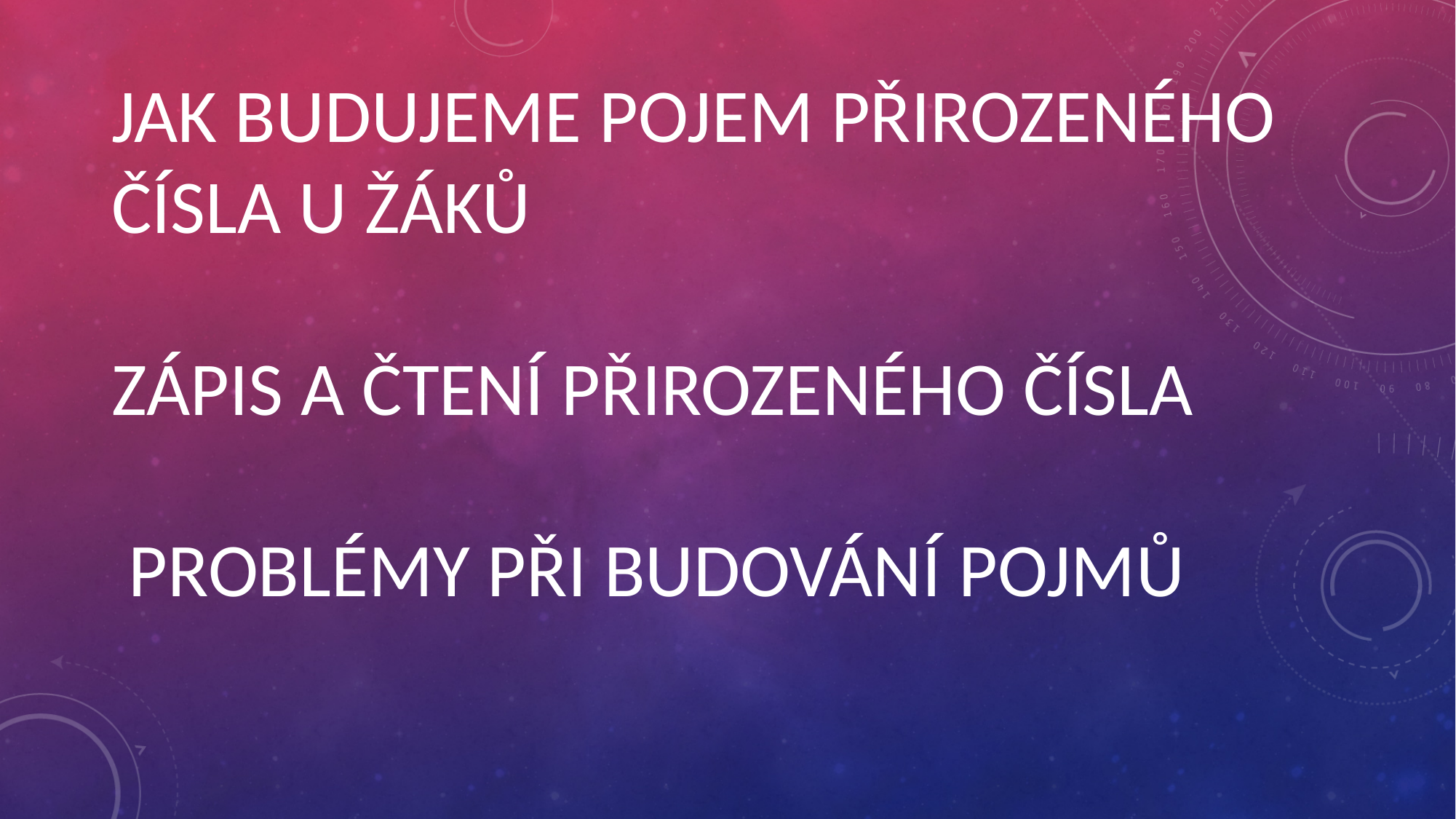

# JAK BUDUJEME POJEM PŘIROZENÉHO ČÍSLA U ŽÁKŮ ZÁPIS A ČTENÍ PŘIROZENÉHO ČÍSLA  PROBLÉMY PŘI BUDOVÁNÍ POJMŮ